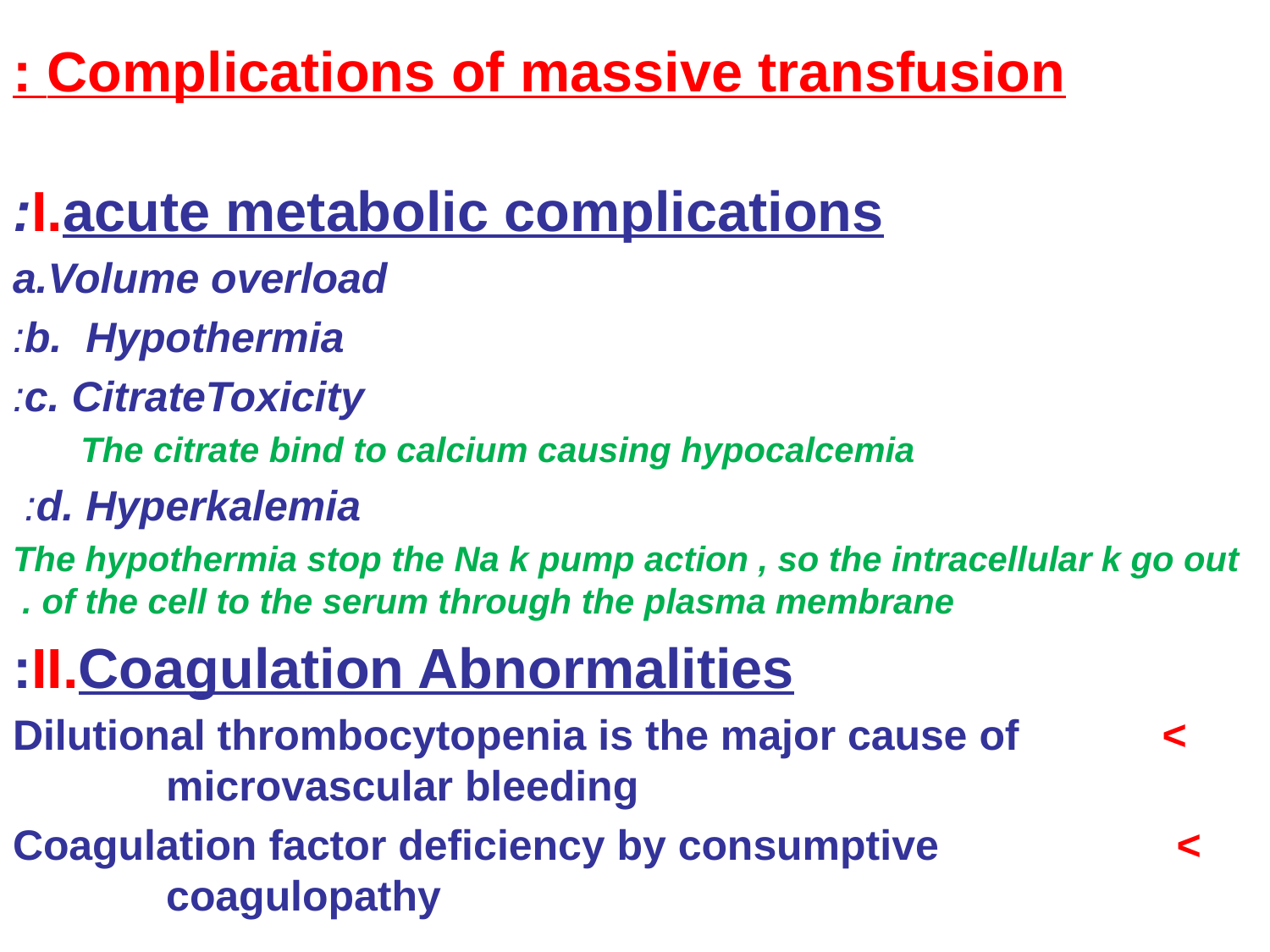

Complications of massive transfusion :
  I.acute metabolic complications:
      a.Volume overload
      b.  Hypothermia:
      c. CitrateToxicity:
The citrate bind to calcium causing hypocalcemia
d. Hyperkalemia:
The hypothermia stop the Na k pump action , so the intracellular k go out of the cell to the serum through the plasma membrane .
II.Coagulation Abnormalities:
     > Dilutional thrombocytopenia is the major cause of                         microvascular bleeding
    > Coagulation factor deficiency by consumptive                                coagulopathy